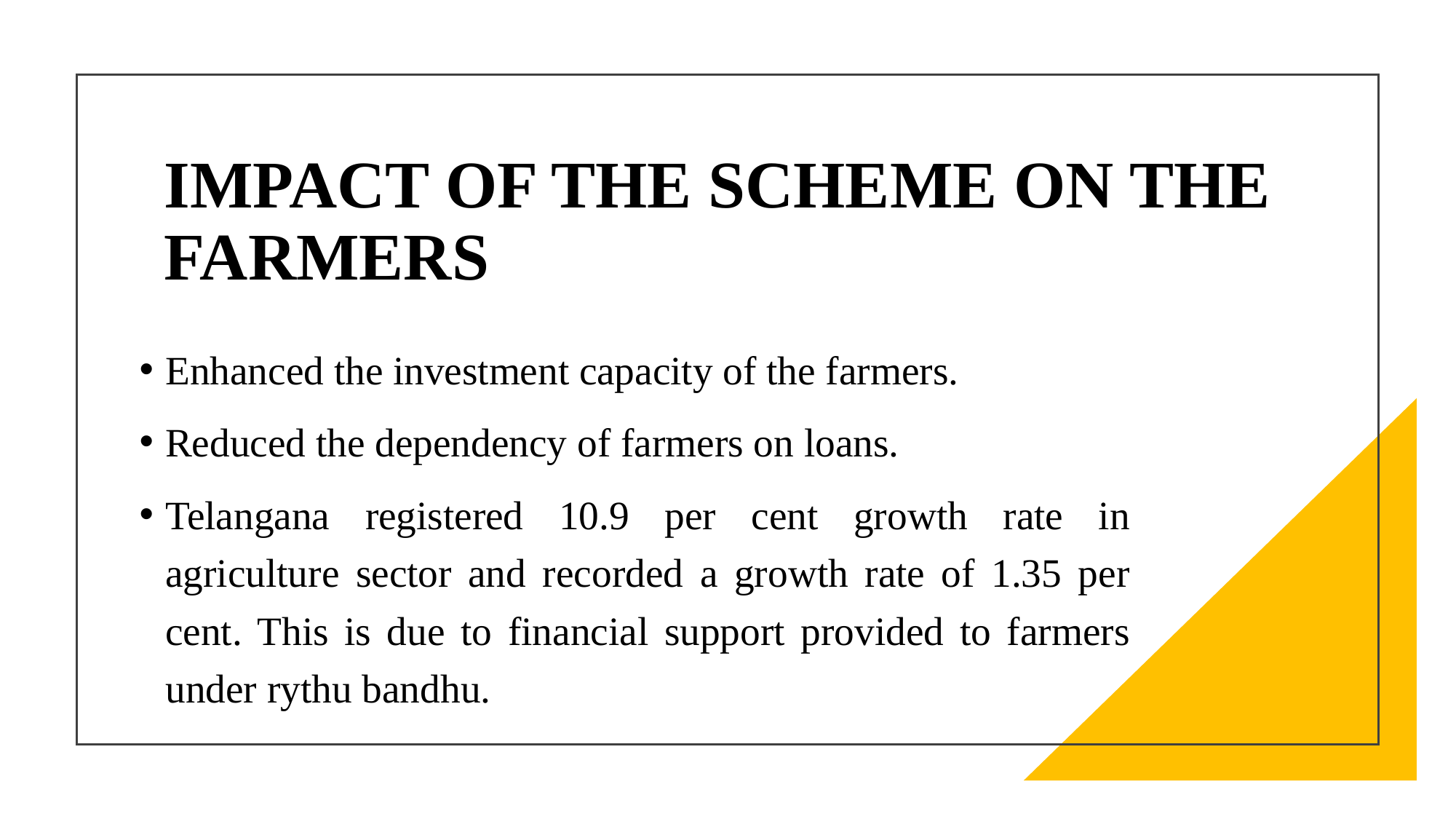

# IMPACT OF THE SCHEME ON THE FARMERS

Enhanced the investment capacity of the farmers.
Reduced the dependency of farmers on loans.
Telangana registered 10.9 per cent growth rate in agriculture sector and recorded a growth rate of 1.35 per cent. This is due to financial support provided to farmers under rythu bandhu.

25